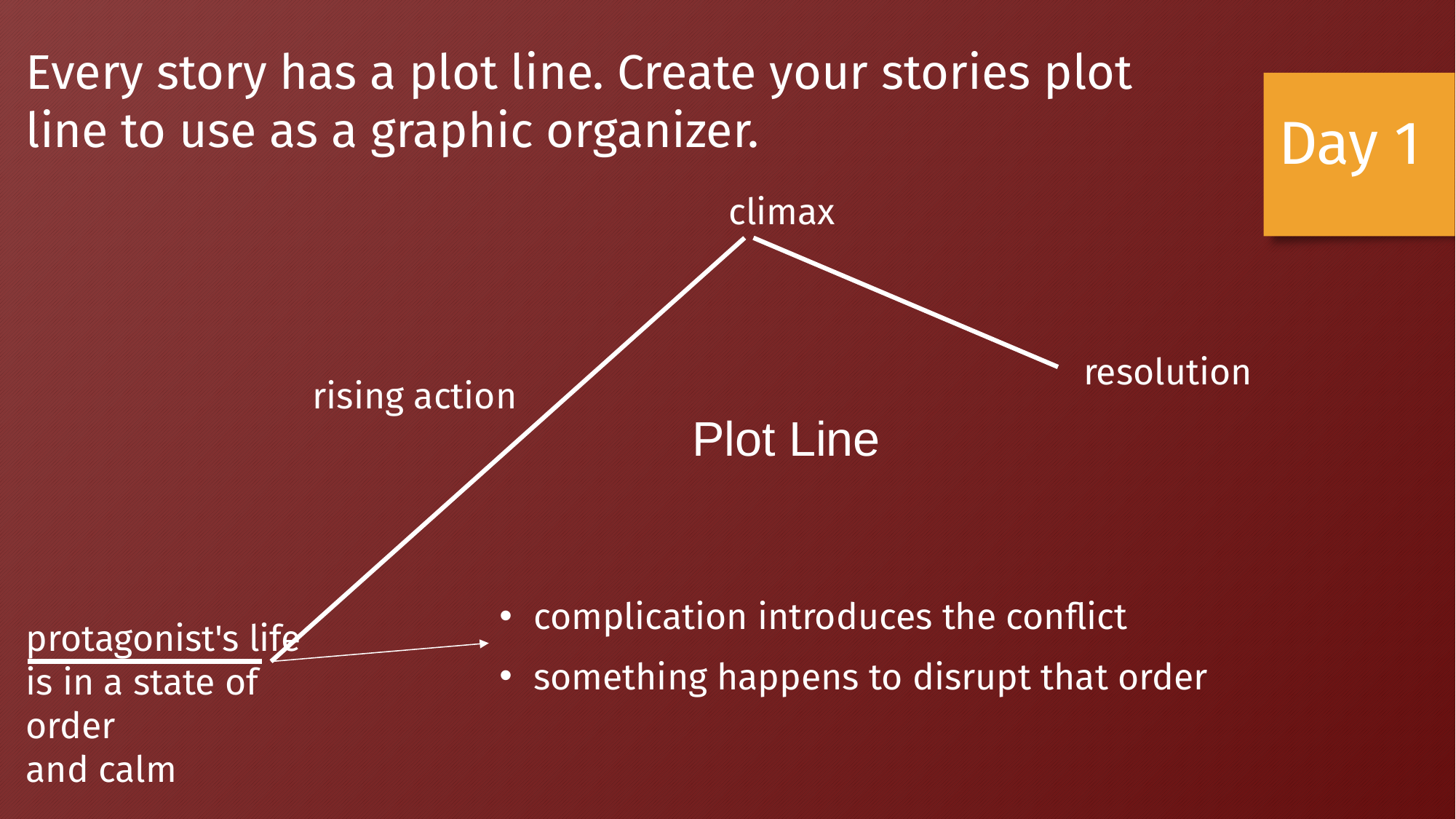

Every story has a plot line. Create your stories plot line to use as a graphic organizer.
Day 1
climax
resolution
rising action
Plot Line
complication introduces the conflict
protagonist's life is in a state of order
and calm
something happens to disrupt that order